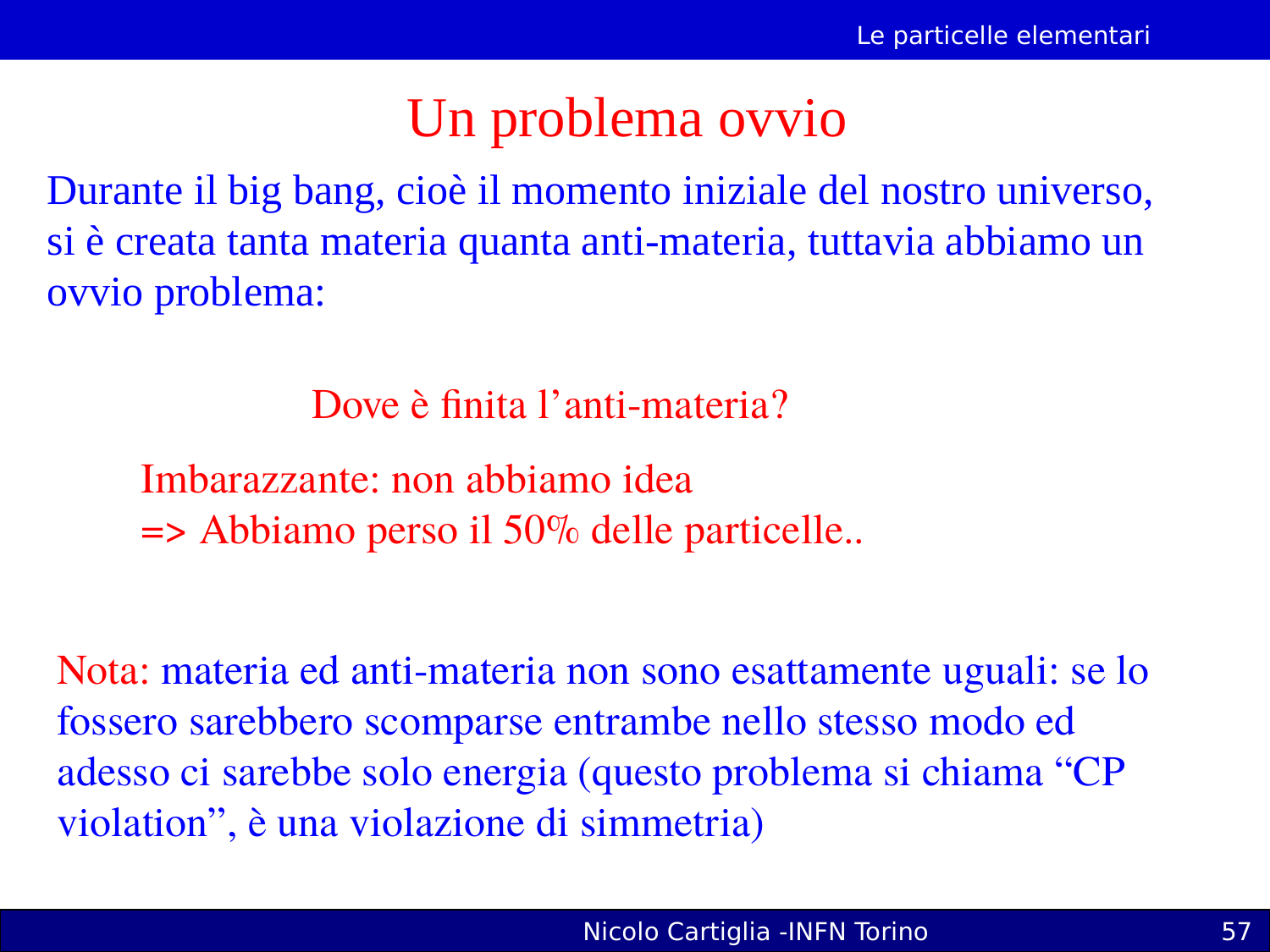

Un problema ovvio
Durante il big bang, cioè il momento iniziale del nostro universo, si è creata tanta materia quanta anti-materia, tuttavia abbiamo un ovvio problema:
Dove è finita l’anti-materia?
Imbarazzante: non abbiamo idea
=> Abbiamo perso il 50% delle particelle..
Nota: materia ed anti-materia non sono esattamente uguali: se lo fossero sarebbero scomparse entrambe nello stesso modo ed adesso ci sarebbe solo energia (questo problema si chiama “CP violation”, è una violazione di simmetria)
Nicolo Cartiglia -INFN Torino
57